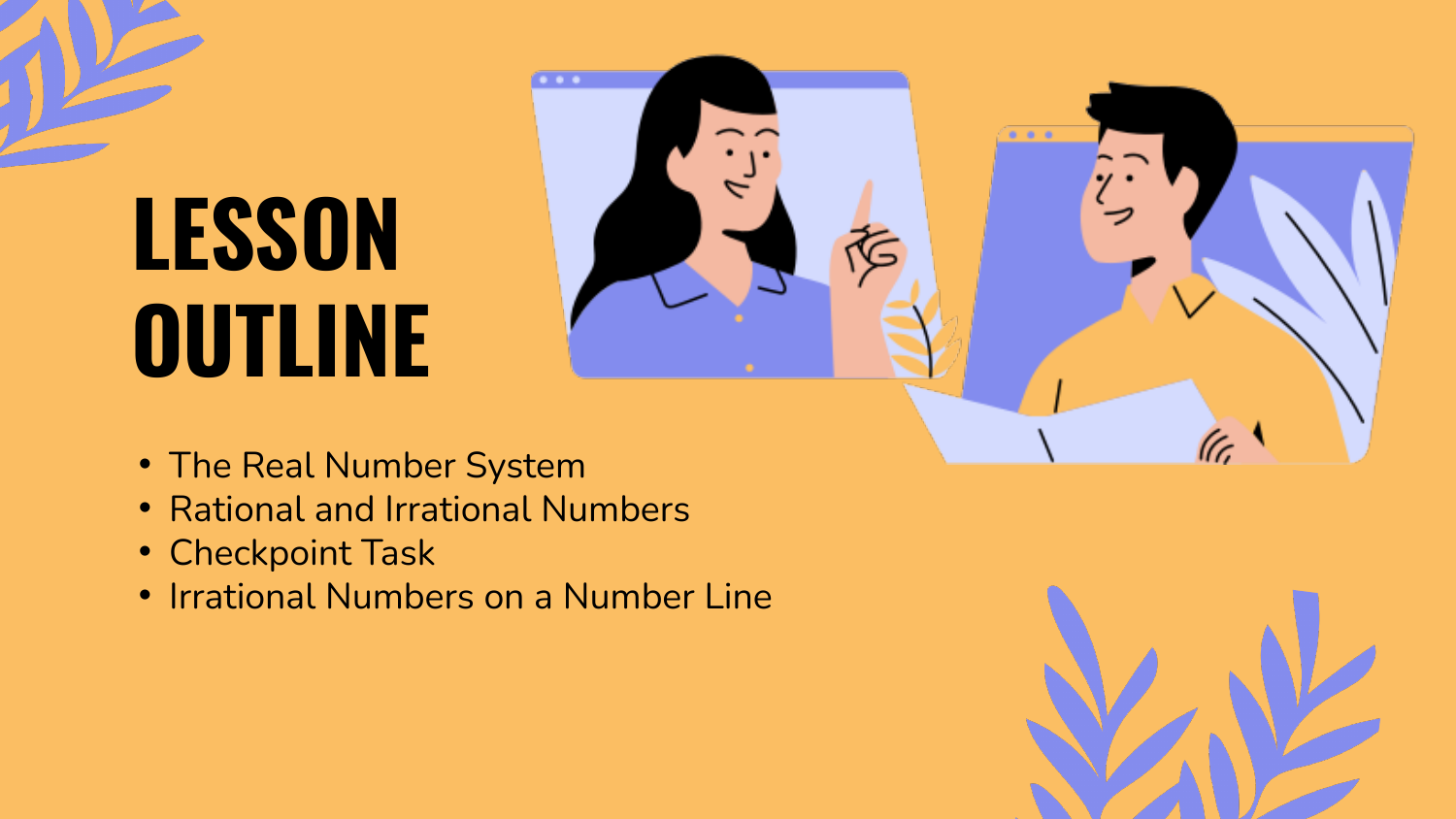

LESSON OUTLINE
The Real Number System
Rational and Irrational Numbers
Checkpoint Task
Irrational Numbers on a Number Line